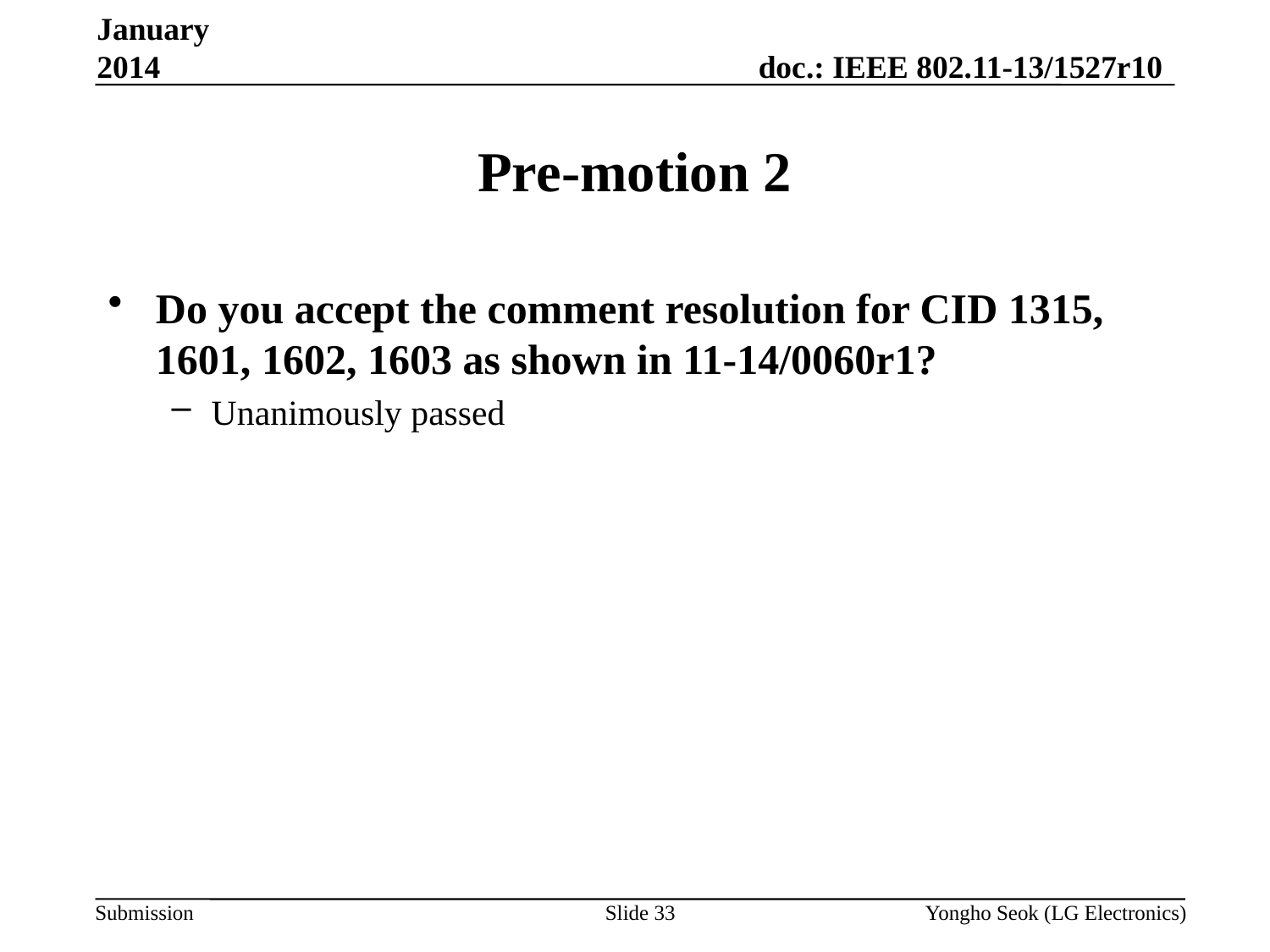

January 2014
# Pre-motion 2
Do you accept the comment resolution for CID 1315, 1601, 1602, 1603 as shown in 11-14/0060r1?
Unanimously passed

Slide 33
Yongho Seok (LG Electronics)